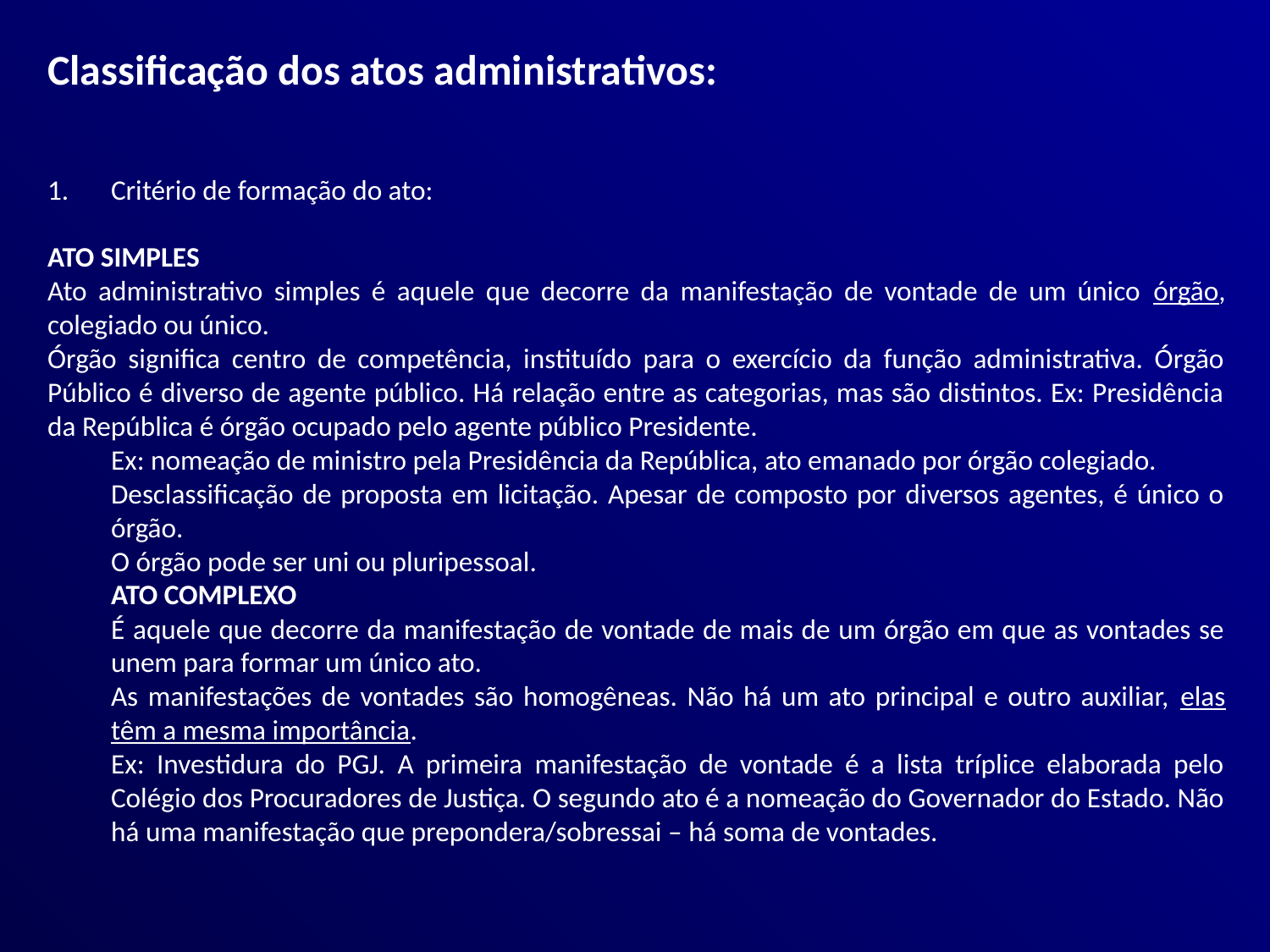

Classificação dos atos administrativos:

Critério de formação do ato:

ATO SIMPLES
Ato administrativo simples é aquele que decorre da manifestação de vontade de um único órgão, colegiado ou único.
Órgão significa centro de competência, instituído para o exercício da função administrativa. Órgão Público é diverso de agente público. Há relação entre as categorias, mas são distintos. Ex: Presidência da República é órgão ocupado pelo agente público Presidente.
Ex: nomeação de ministro pela Presidência da República, ato emanado por órgão colegiado.
Desclassificação de proposta em licitação. Apesar de composto por diversos agentes, é único o órgão.
O órgão pode ser uni ou pluripessoal.
ATO COMPLEXO
É aquele que decorre da manifestação de vontade de mais de um órgão em que as vontades se unem para formar um único ato.
As manifestações de vontades são homogêneas. Não há um ato principal e outro auxiliar, elas têm a mesma importância.
Ex: Investidura do PGJ. A primeira manifestação de vontade é a lista tríplice elaborada pelo Colégio dos Procuradores de Justiça. O segundo ato é a nomeação do Governador do Estado. Não há uma manifestação que prepondera/sobressai – há soma de vontades.